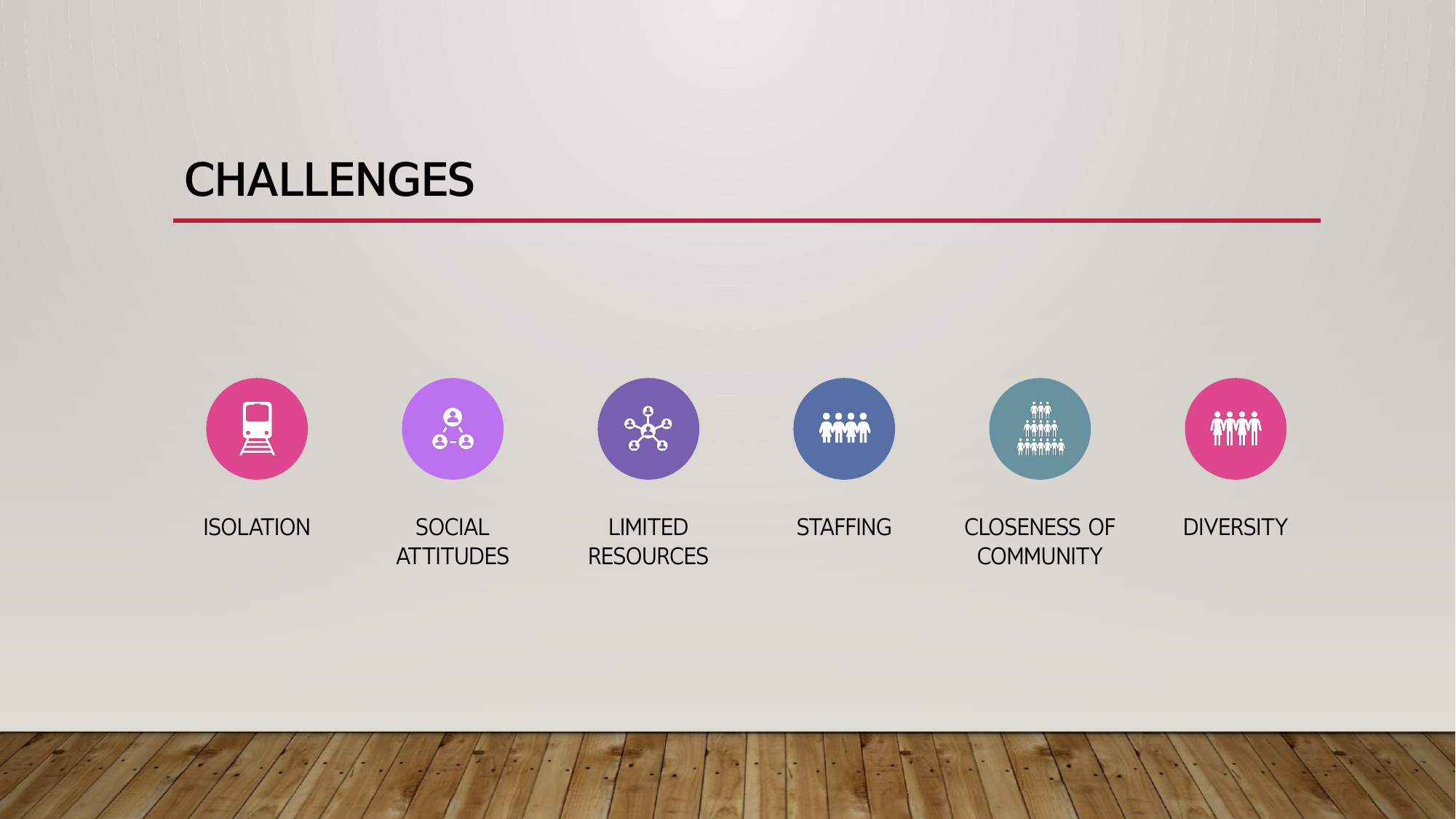

# Challenges
Isolation
Social Attitudes
Limited Resources
Staffing
Closeness of community
Diversity